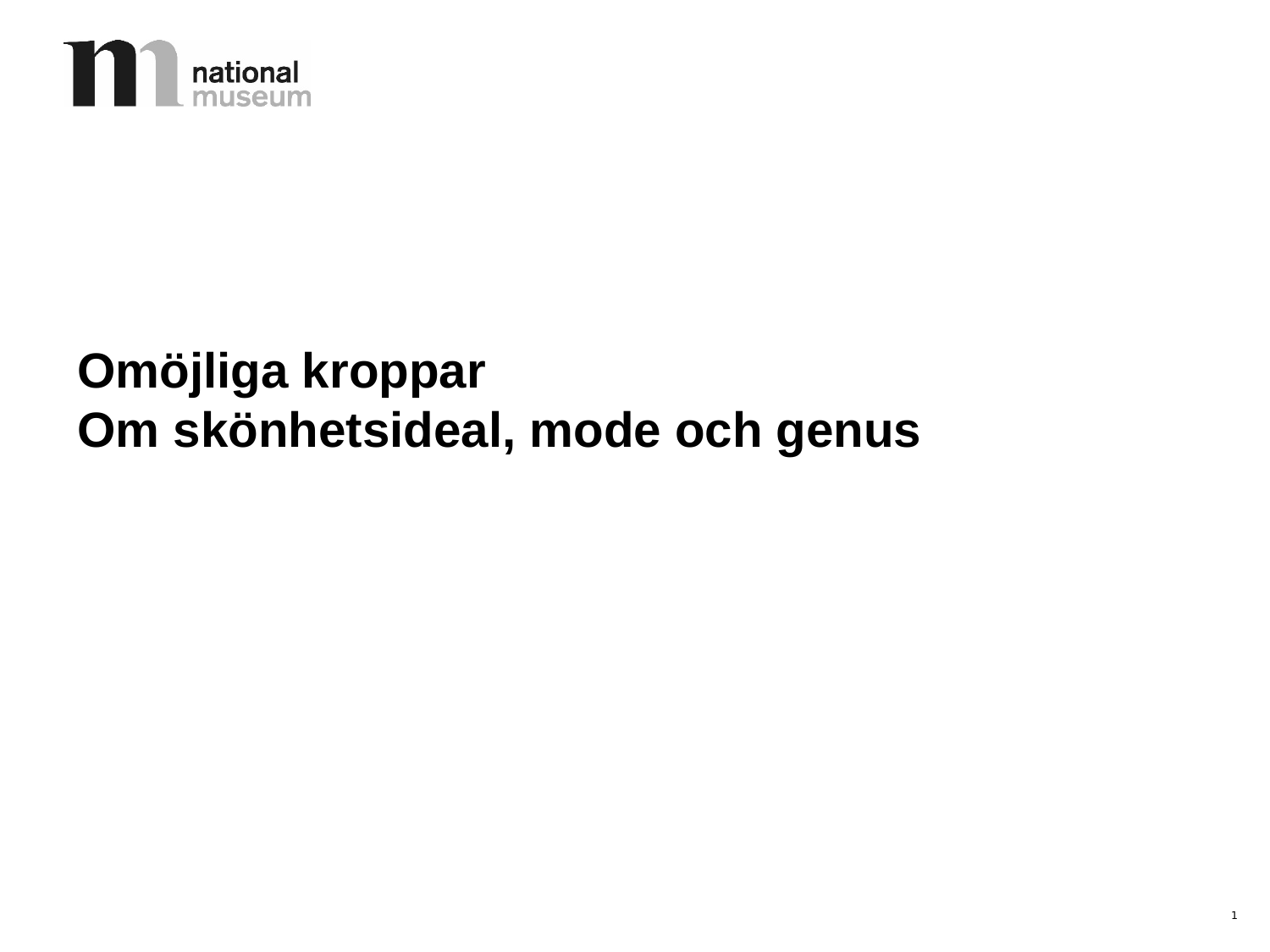

# Omöjliga kroppar Om skönhetsideal, mode och genus